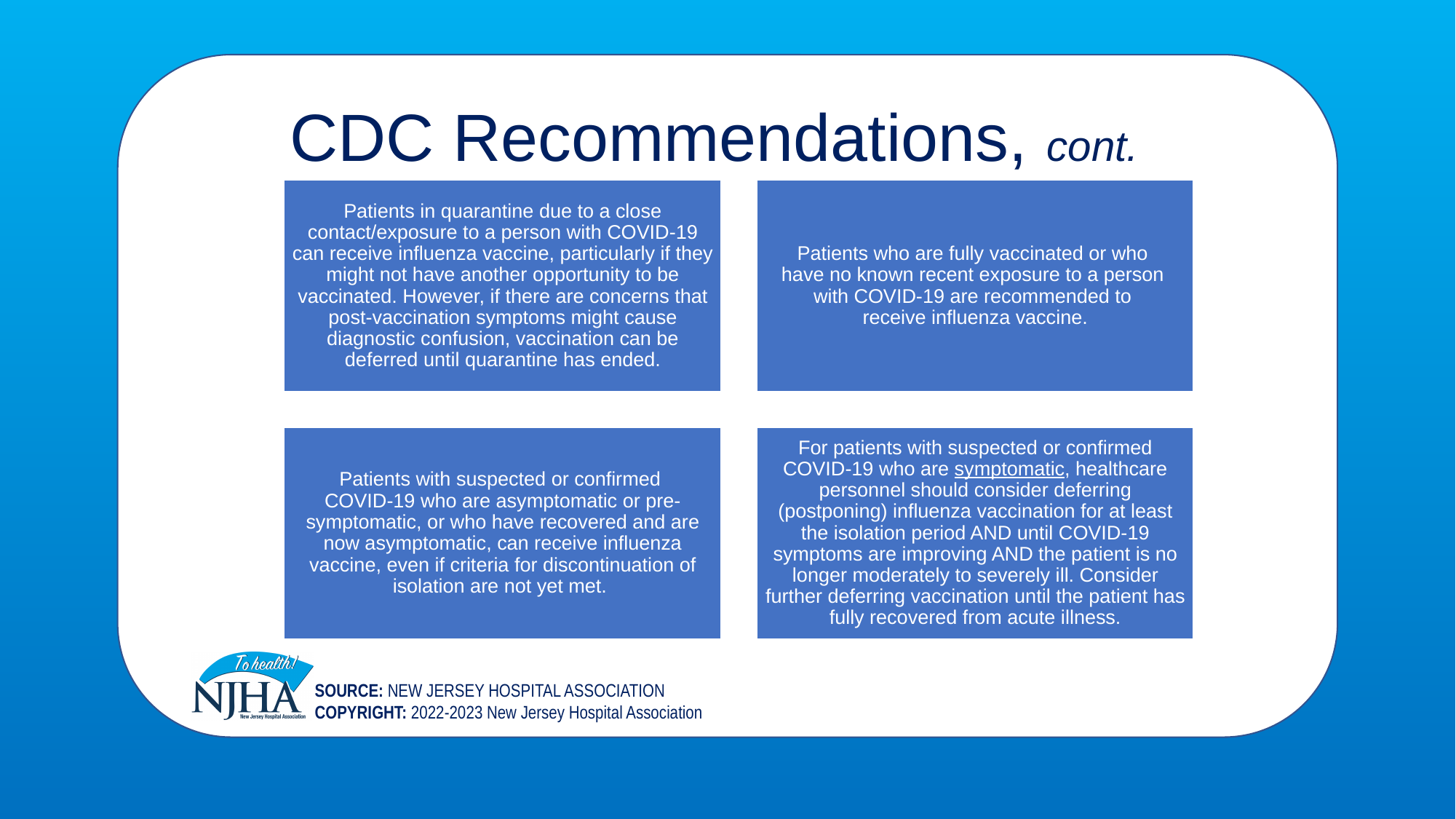

CDC Recommendations, cont.
Patients in quarantine due to a close contact/exposure to a person with COVID-19 can receive influenza vaccine, particularly if they might not have another opportunity to be vaccinated. However, if there are concerns that post-vaccination symptoms might cause diagnostic confusion, vaccination can be deferred until quarantine has ended.
Patients who are fully vaccinated or who
have no known recent exposure to a person
with COVID-19 are recommended to
receive influenza vaccine.
Patients with suspected or confirmed
COVID-19 who are asymptomatic or pre-symptomatic, or who have recovered and are now asymptomatic, can receive influenza vaccine, even if criteria for discontinuation of isolation are not yet met.
For patients with suspected or confirmed COVID-19 who are symptomatic, healthcare personnel should consider deferring (postponing) influenza vaccination for at least the isolation period AND until COVID-19 symptoms are improving AND the patient is no longer moderately to severely ill. Consider further deferring vaccination until the patient has fully recovered from acute illness.